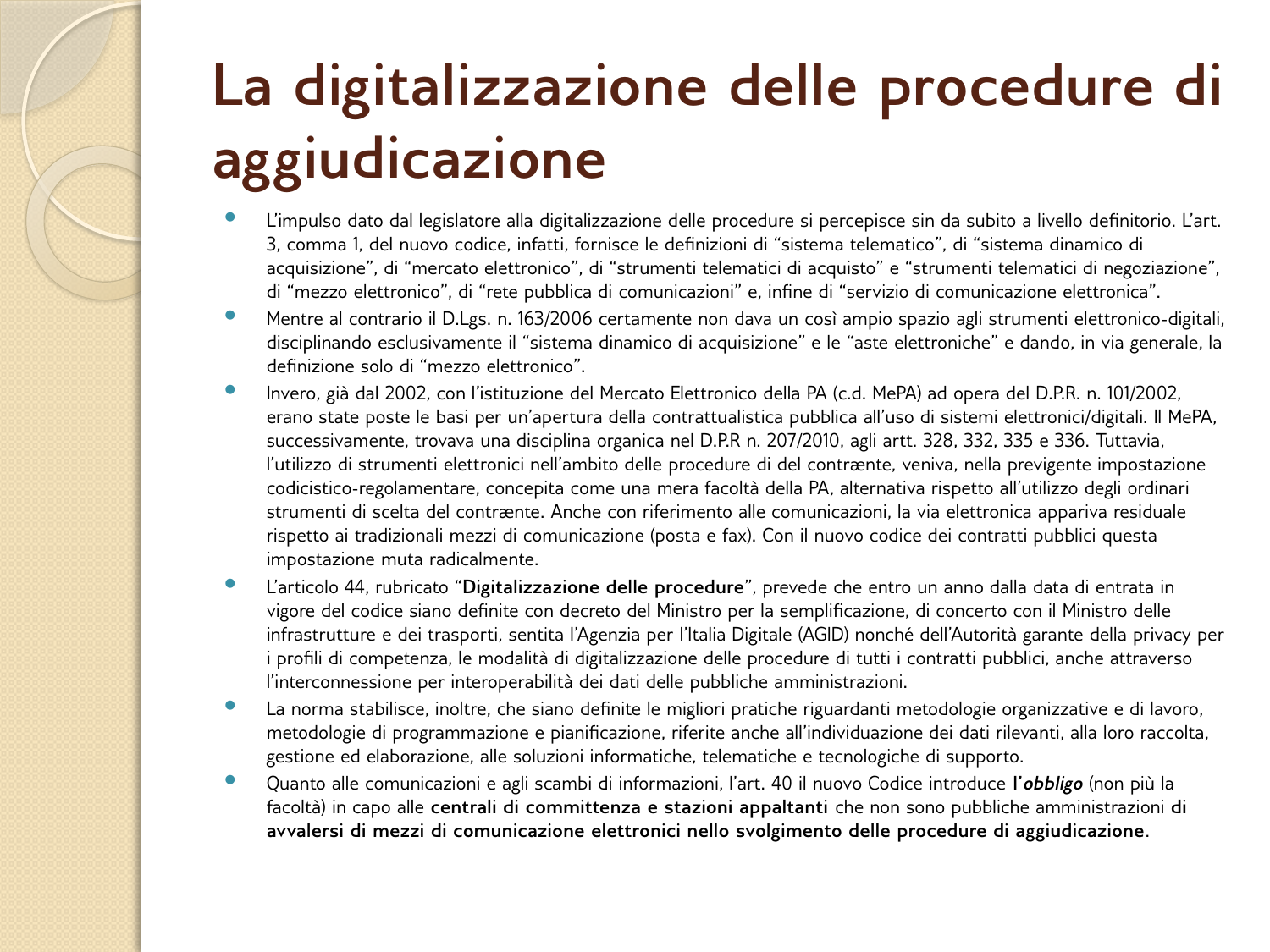

# La digitalizzazione delle procedure di aggiudicazione
L’impulso dato dal legislatore alla digitalizzazione delle procedure si percepisce sin da subito a livello definitorio. L’art. 3, comma 1, del nuovo codice, infatti, fornisce le definizioni di “sistema telematico”, di “sistema dinamico di acquisizione”, di “mercato elettronico”, di “strumenti telematici di acquisto” e “strumenti telematici di negoziazione”, di “mezzo elettronico”, di “rete pubblica di comunicazioni” e, infine di “servizio di comunicazione elettronica”.
Mentre al contrario il D.Lgs. n. 163/2006 certamente non dava un così ampio spazio agli strumenti elettronico-digitali, disciplinando esclusivamente il “sistema dinamico di acquisizione” e le “aste elettroniche” e dando, in via generale, la definizione solo di “mezzo elettronico”.
Invero, già dal 2002, con l’istituzione del Mercato Elettronico della PA (c.d. MePA) ad opera del D.P.R. n. 101/2002, erano state poste le basi per un’apertura della contrattualistica pubblica all’uso di sistemi elettronici/digitali. Il MePA, successivamente, trovava una disciplina organica nel D.P.R n. 207/2010, agli artt. 328, 332, 335 e 336. Tuttavia, l’utilizzo di strumenti elettronici nell’ambito delle procedure di del contraente, veniva, nella previgente impostazione codicistico-regolamentare, concepita come una mera facoltà della PA, alternativa rispetto all’utilizzo degli ordinari strumenti di scelta del contraente. Anche con riferimento alle comunicazioni, la via elettronica appariva residuale rispetto ai tradizionali mezzi di comunicazione (posta e fax). Con il nuovo codice dei contratti pubblici questa impostazione muta radicalmente.
L’articolo 44, rubricato “Digitalizzazione delle procedure”, prevede che entro un anno dalla data di entrata in vigore del codice siano definite con decreto del Ministro per la semplificazione, di concerto con il Ministro delle infrastrutture e dei trasporti, sentita l’Agenzia per l’Italia Digitale (AGID) nonché dell’Autorità garante della privacy per i profili di competenza, le modalità di digitalizzazione delle procedure di tutti i contratti pubblici, anche attraverso l’interconnessione per interoperabilità dei dati delle pubbliche amministrazioni.
La norma stabilisce, inoltre, che siano definite le migliori pratiche riguardanti metodologie organizzative e di lavoro, metodologie di programmazione e pianificazione, riferite anche all’individuazione dei dati rilevanti, alla loro raccolta, gestione ed elaborazione, alle soluzioni informatiche, telematiche e tecnologiche di supporto.
Quanto alle comunicazioni e agli scambi di informazioni, l’art. 40 il nuovo Codice introduce l’obbligo (non più la facoltà) in capo alle centrali di committenza e stazioni appaltanti che non sono pubbliche amministrazioni di avvalersi di mezzi di comunicazione elettronici nello svolgimento delle procedure di aggiudicazione.